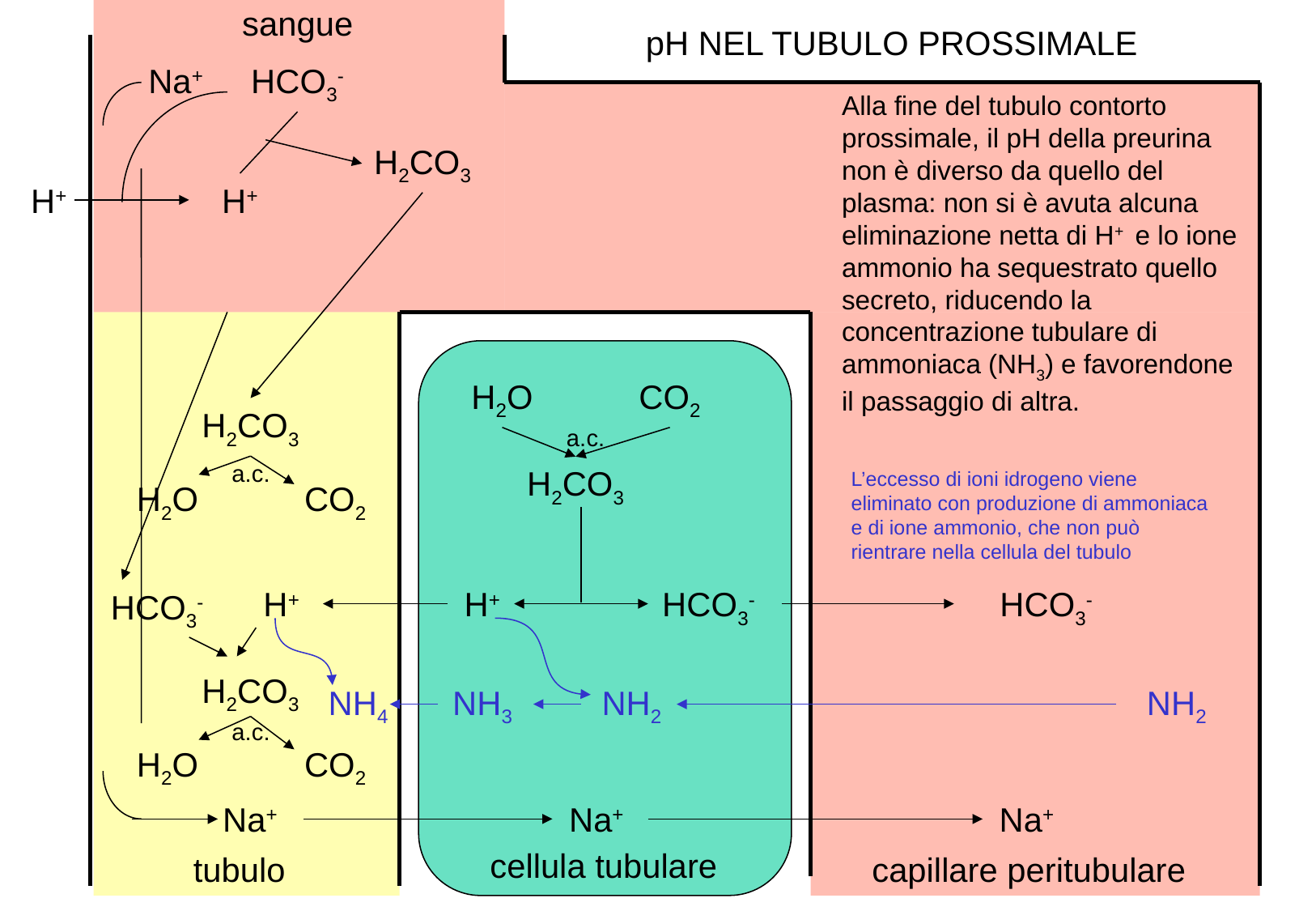

sangue
 pH NEL TUBULO PROSSIMALE
Na+
HCO3-

Alla fine del tubulo contorto prossimale, il pH della preurina non è diverso da quello del plasma: non si è avuta alcuna eliminazione netta di H+  e lo ione ammonio ha sequestrato quello secreto, riducendo la concentrazione tubulare di ammoniaca (NH3) e favorendone il passaggio di altra.

H2CO3
H+
H+

H2O
CO2
H2CO3
a.c.
a.c.
H2CO3
L’eccesso di ioni idrogeno viene eliminato con produzione di ammoniaca e di ione ammonio, che non può rientrare nella cellula del tubulo
H2O
CO2
H+
H+
HCO3-
HCO3-
HCO3-
H2CO3
NH4
NH3
NH2
NH2
a.c.

H2O
CO2
Na+
Na+
Na+
cellula tubulare
tubulo
capillare peritubulare